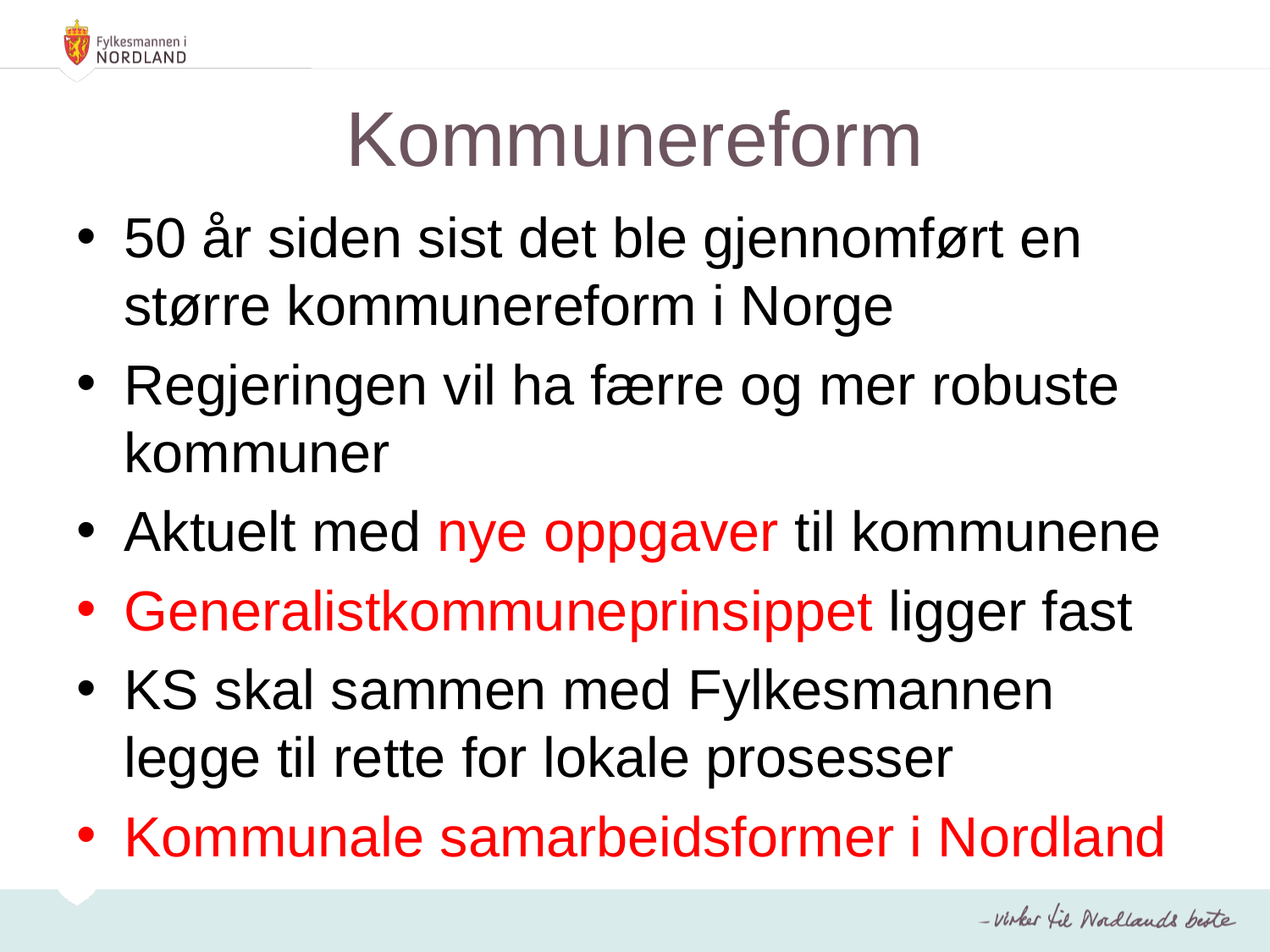

# Kommunereform
50 år siden sist det ble gjennomført en større kommunereform i Norge
Regjeringen vil ha færre og mer robuste kommuner
Aktuelt med nye oppgaver til kommunene
Generalistkommuneprinsippet ligger fast
KS skal sammen med Fylkesmannen legge til rette for lokale prosesser
Kommunale samarbeidsformer i Nordland